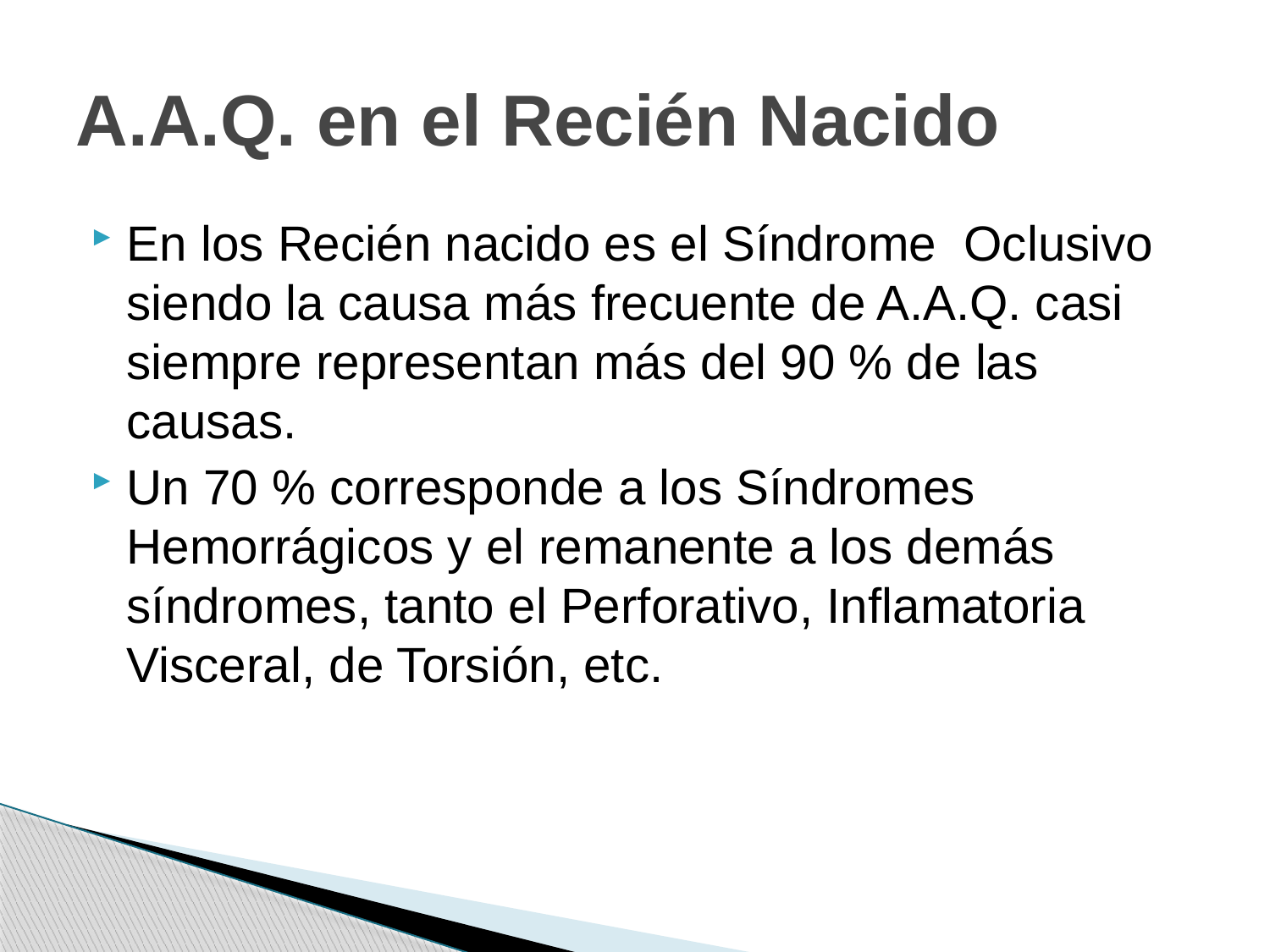

# A.A.Q. en el Recién Nacido
En los Recién nacido es el Síndrome  Oclusivo siendo la causa más frecuente de A.A.Q. casi siempre representan más del 90 % de las causas.
Un 70 % corresponde a los Síndromes Hemorrágicos y el remanente a los demás síndromes, tanto el Perforativo, Inflamatoria Visceral, de Torsión, etc.